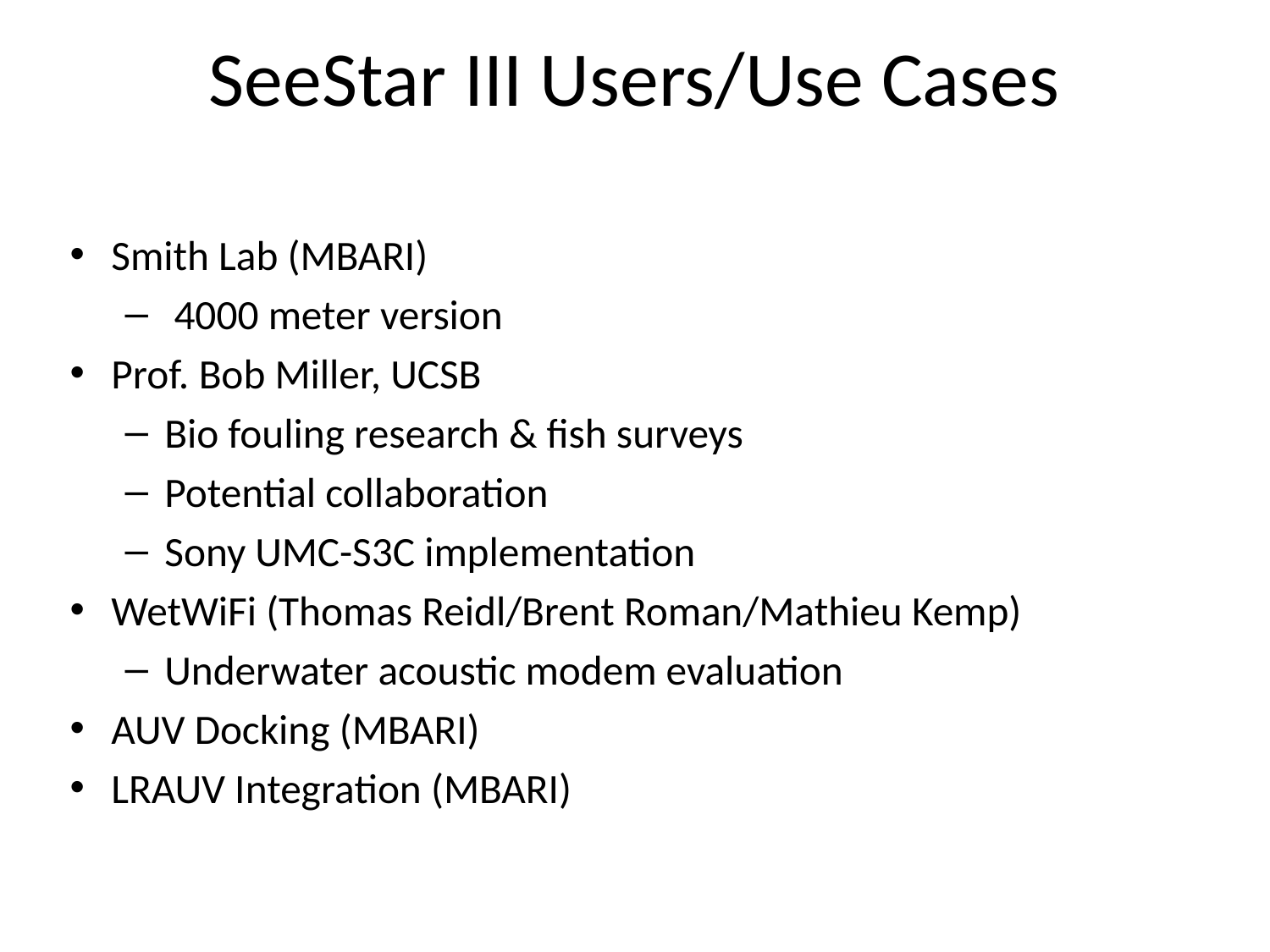

# SeeStar III Users/Use Cases
Smith Lab (MBARI)
 4000 meter version
Prof. Bob Miller, UCSB
Bio fouling research & fish surveys
Potential collaboration
Sony UMC-S3C implementation
WetWiFi (Thomas Reidl/Brent Roman/Mathieu Kemp)
Underwater acoustic modem evaluation
AUV Docking (MBARI)
LRAUV Integration (MBARI)